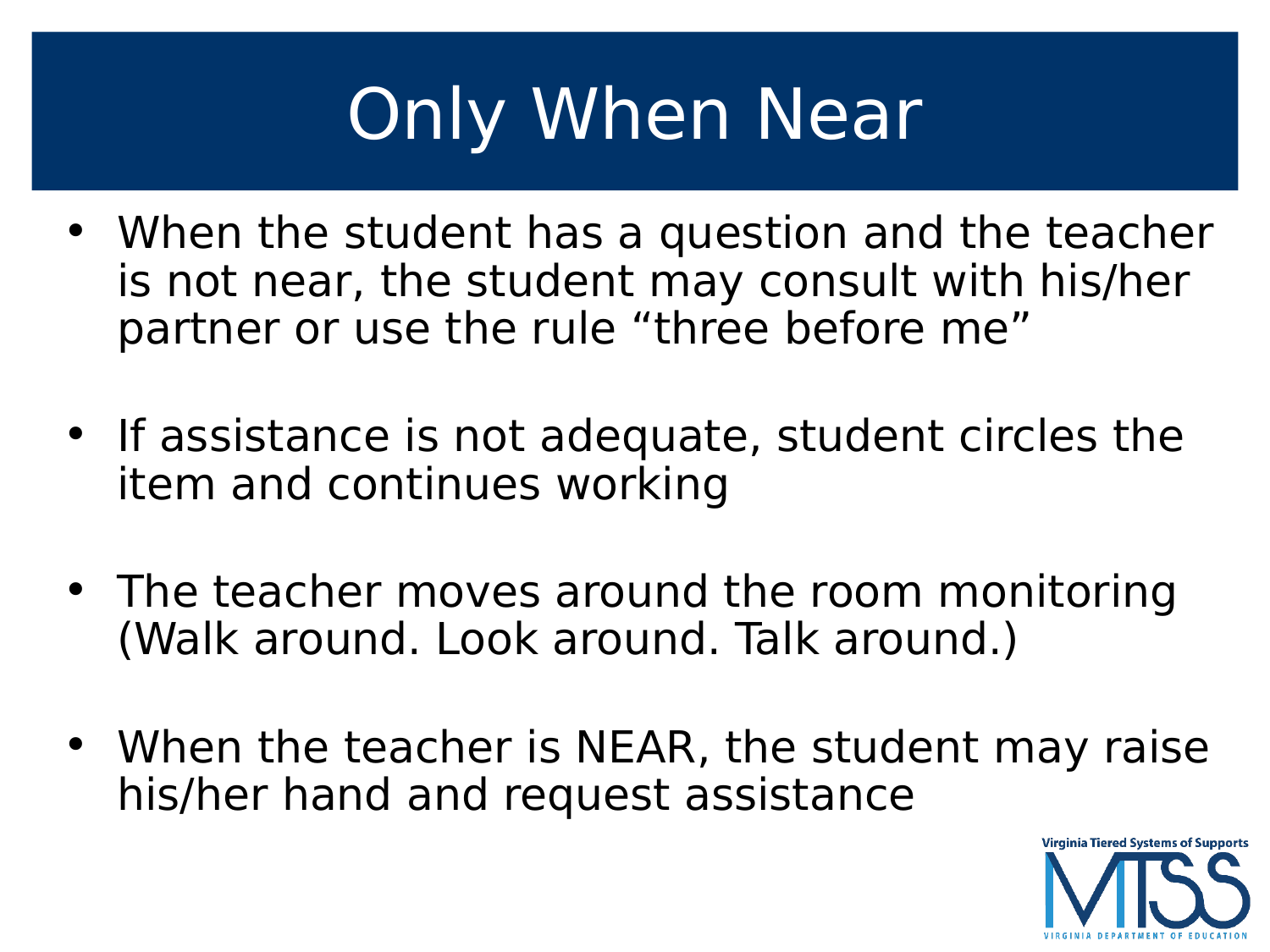

# Only When Near
When the student has a question and the teacher is not near, the student may consult with his/her partner or use the rule “three before me”

If assistance is not adequate, student circles the item and continues working

The teacher moves around the room monitoring (Walk around. Look around. Talk around.)

When the teacher is NEAR, the student may raise his/her hand and request assistance